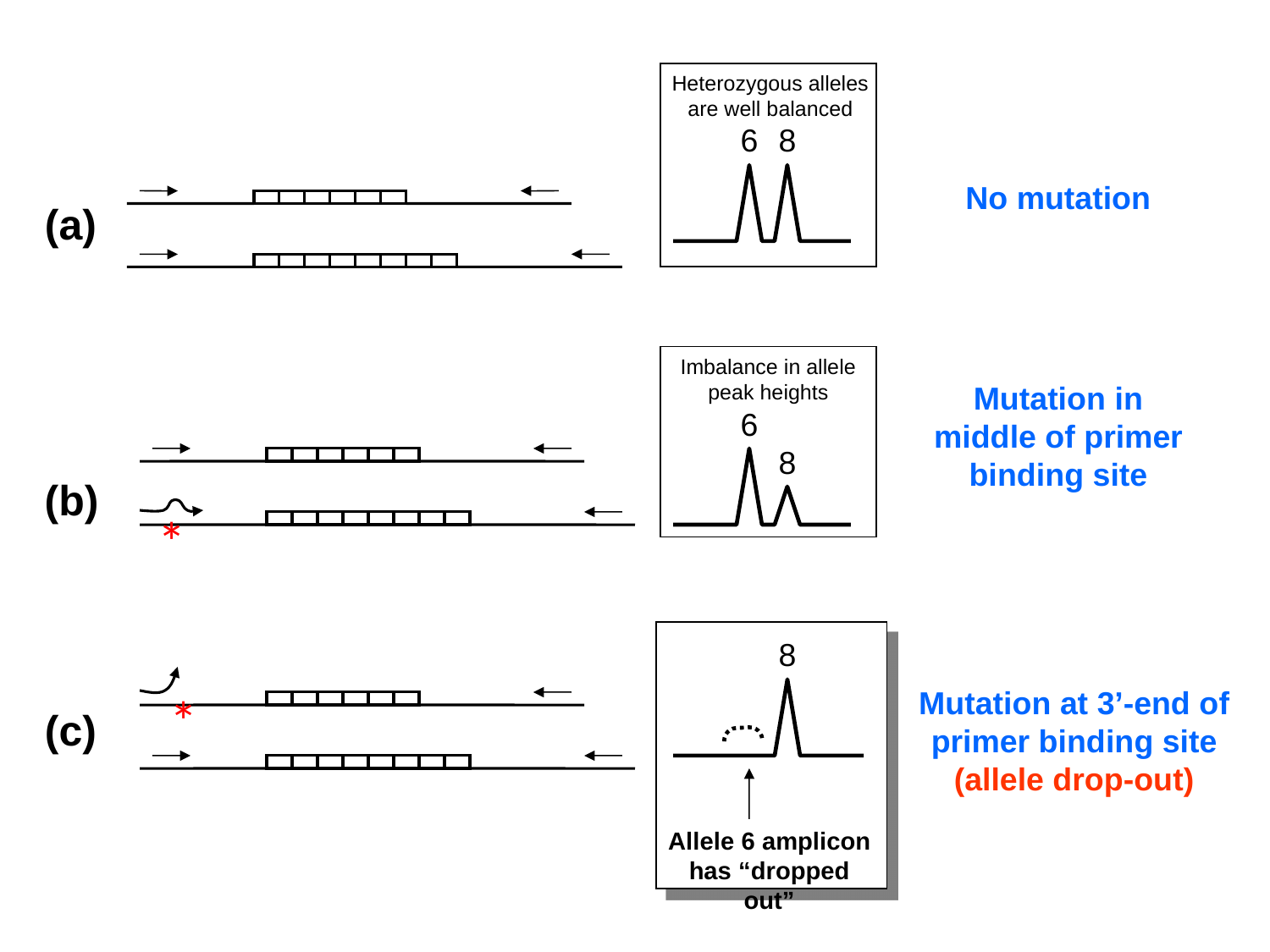

Heterozygous alleles are well balanced

6
8

No mutation

(a)

Imbalance in allele peak heights
Mutation in middle of primer binding site
6
8

(b)

*

8

Mutation at 3’-end of primer binding site (allele drop-out)
*

(c)

Allele 6 amplicon has “dropped out”